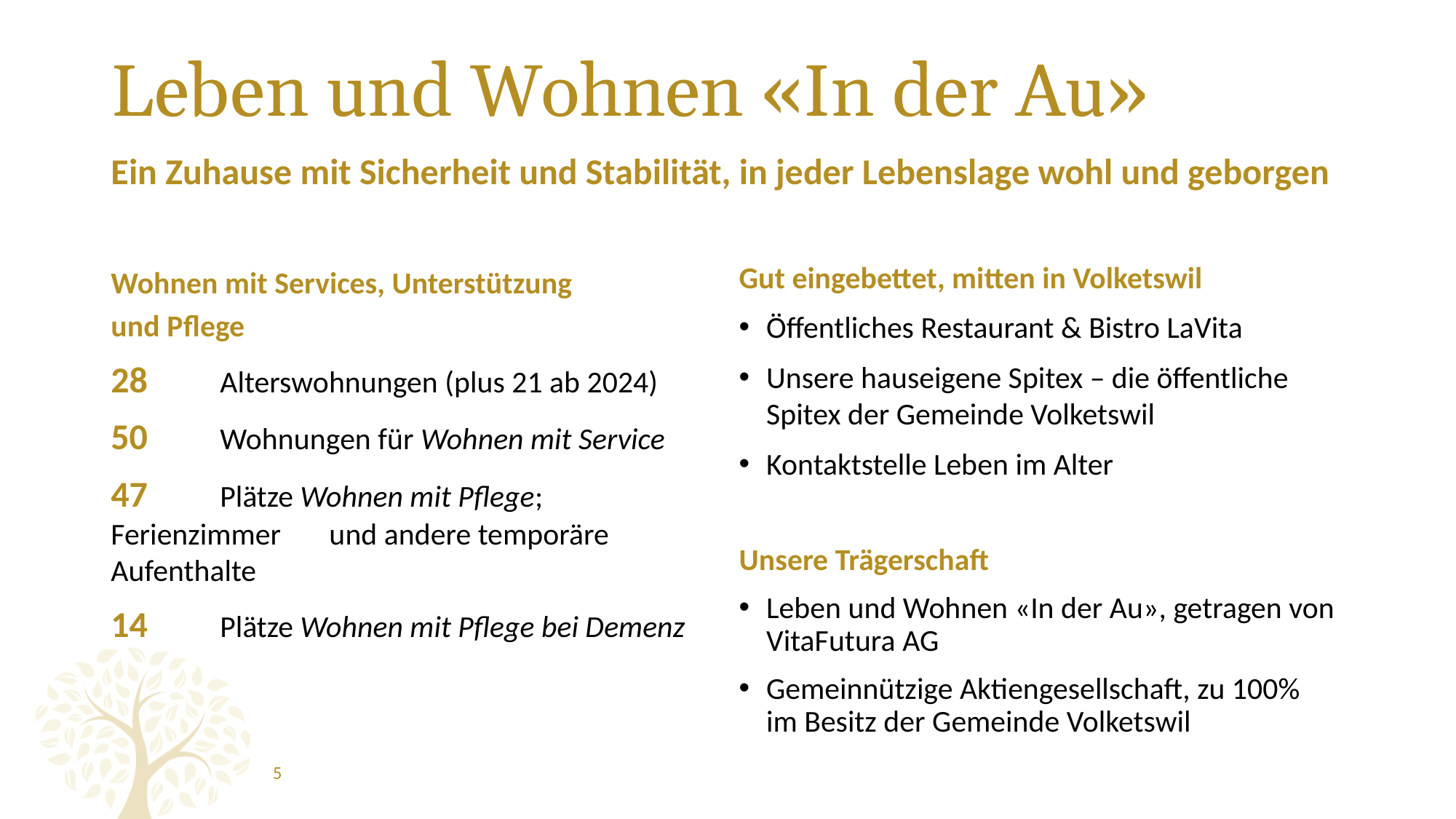

# Leben und Wohnen «In der Au»
Ein Zuhause mit Sicherheit und Stabilität, in jeder Lebenslage wohl und geborgen

Wohnen mit Services, Unterstützung
und Pflege
28	Alterswohnungen (plus 21 ab 2024)
50 	Wohnungen für Wohnen mit Service
47	Plätze Wohnen mit Pflege; Ferienzimmer 	und andere temporäre Aufenthalte
14	Plätze Wohnen mit Pflege bei Demenz

Gut eingebettet, mitten in Volketswil
Öffentliches Restaurant & Bistro LaVita
Unsere hauseigene Spitex – die öffentliche Spitex der Gemeinde Volketswil
Kontaktstelle Leben im Alter

Unsere Trägerschaft
Leben und Wohnen «In der Au», getragen von VitaFutura AG
Gemeinnützige Aktiengesellschaft, zu 100%
im Besitz der Gemeinde Volketswil